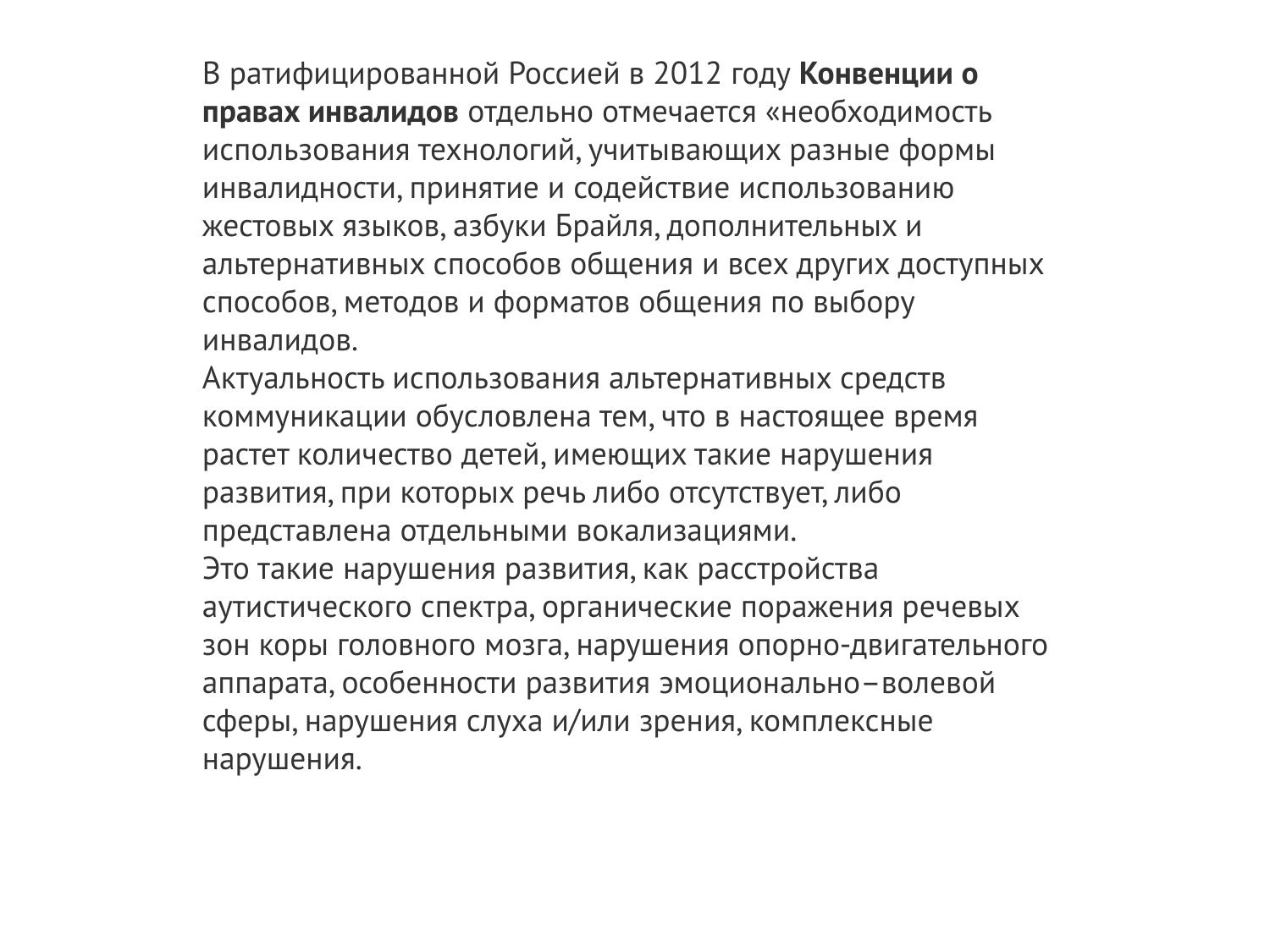

В ратифицированной Россией в 2012 году Конвенции о правах инвалидов отдельно отмечается «необходимость использования технологий, учитывающих разные формы инвалидности, принятие и содействие использованию жестовых языков, азбуки Брайля, дополнительных и альтернативных способов общения и всех других доступных способов, методов и форматов общения по выбору инвалидов.
Актуальность использования альтернативных средств коммуникации обусловлена тем, что в настоящее время растет количество детей, имеющих такие нарушения развития, при которых речь либо отсутствует, либо представлена отдельными вокализациями.
Это такие нарушения развития, как расстройства аутистического спектра, органические поражения речевых зон коры головного мозга, нарушения опорно-двигательного аппарата, особенности развития эмоционально–волевой сферы, нарушения слуха и/или зрения, комплексные нарушения.